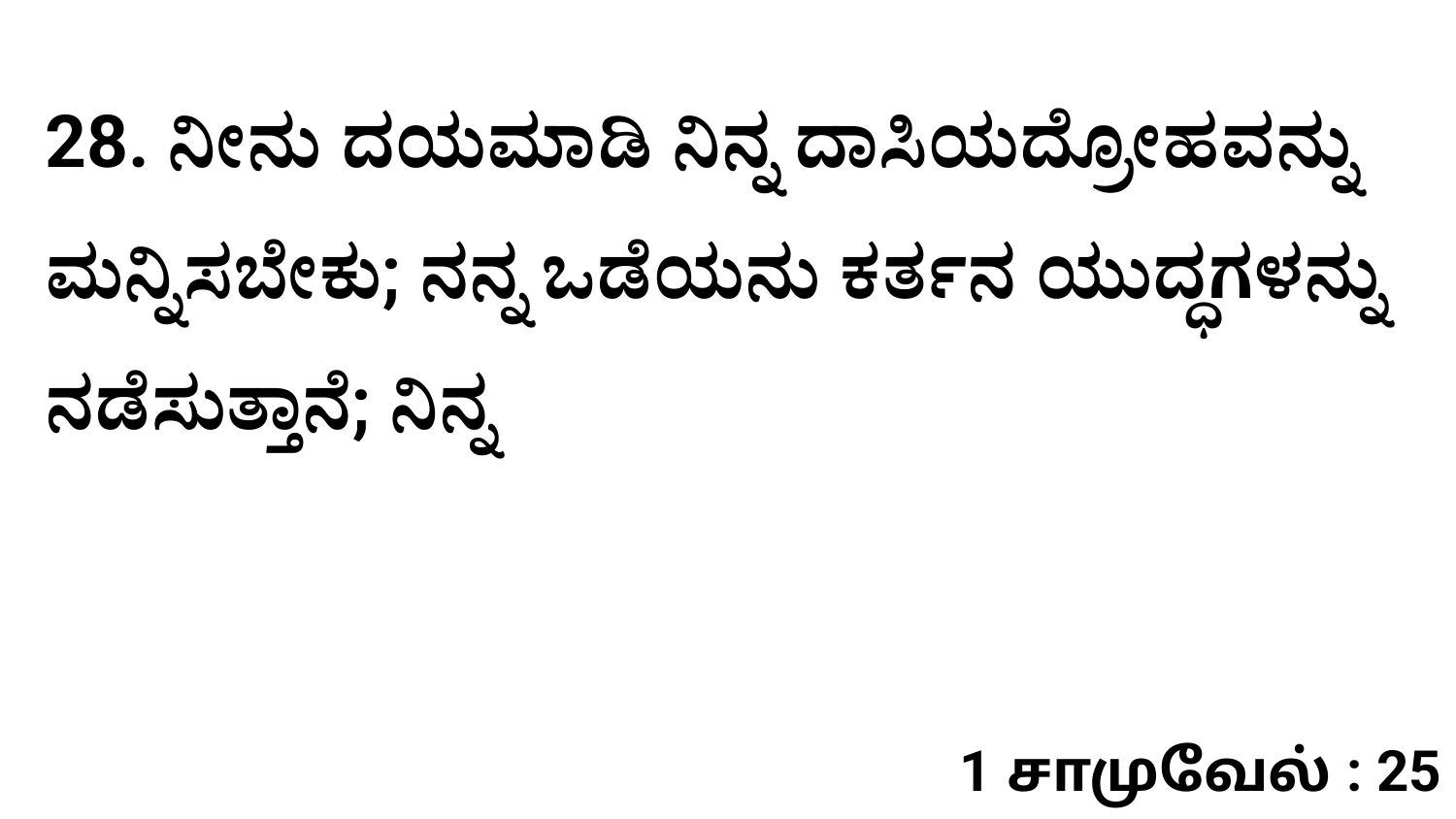

28. ನೀನು ದಯಮಾಡಿ ನಿನ್ನ ದಾಸಿಯದ್ರೋಹವನ್ನು ಮನ್ನಿಸಬೇಕು; ನನ್ನ ಒಡೆಯನು ಕರ್ತನ ಯುದ್ಧಗಳನ್ನು ನಡೆಸುತ್ತಾನೆ; ನಿನ್ನ
1 சாமுவேல் : 25